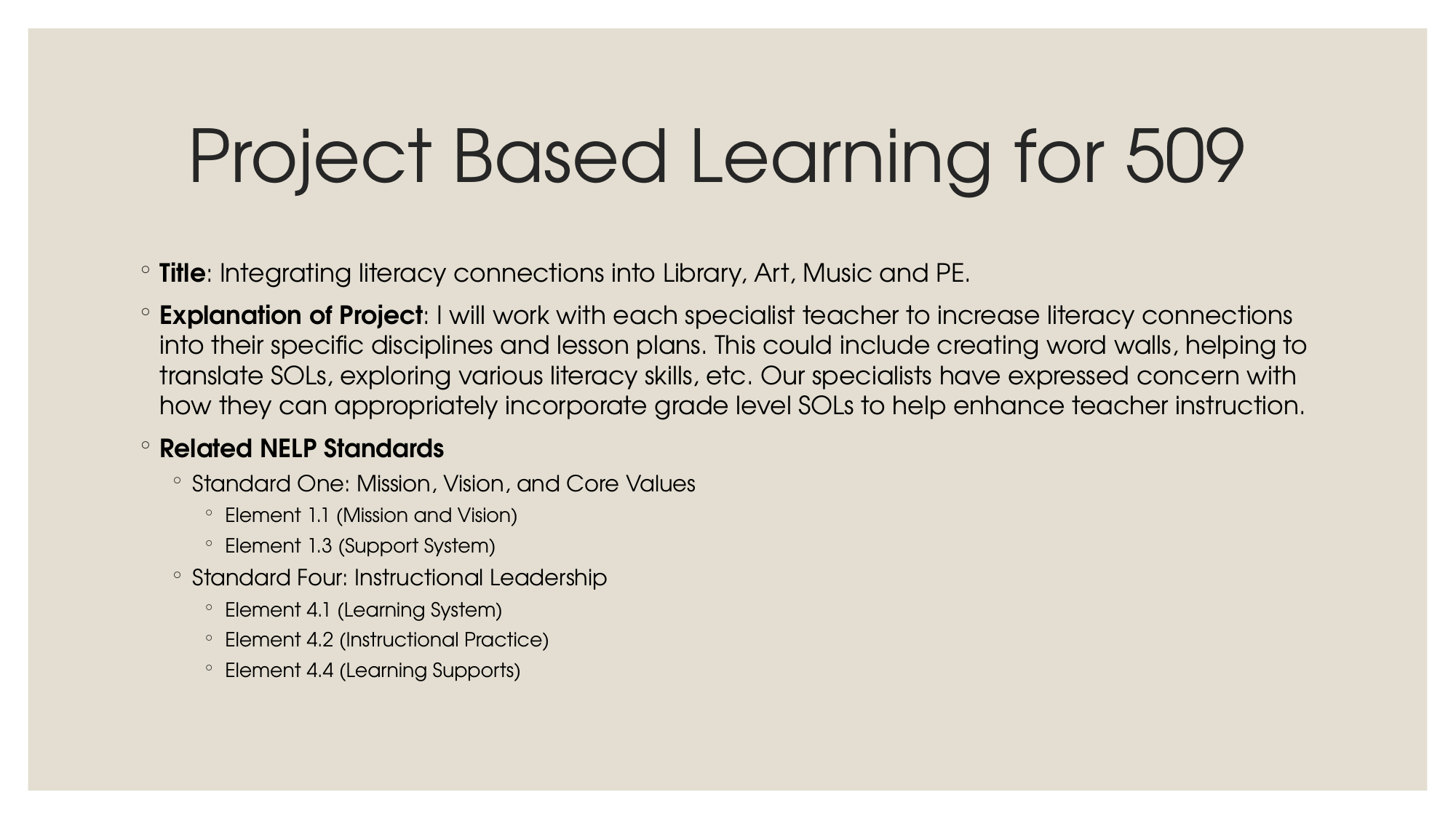

# Project Based Learning for 509
Title: Integrating literacy connections into Library, Art, Music and PE.
Explanation of Project: I will work with each specialist teacher to increase literacy connections into their specific disciplines and lesson plans. This could include creating word walls, helping to translate SOLs, exploring various literacy skills, etc. Our specialists have expressed concern with how they can appropriately incorporate grade level SOLs to help enhance teacher instruction.
Related NELP Standards
Standard One: Mission, Vision, and Core Values
Element 1.1 (Mission and Vision)
Element 1.3 (Support System)
Standard Four: Instructional Leadership
Element 4.1 (Learning System)
Element 4.2 (Instructional Practice)
Element 4.4 (Learning Supports)